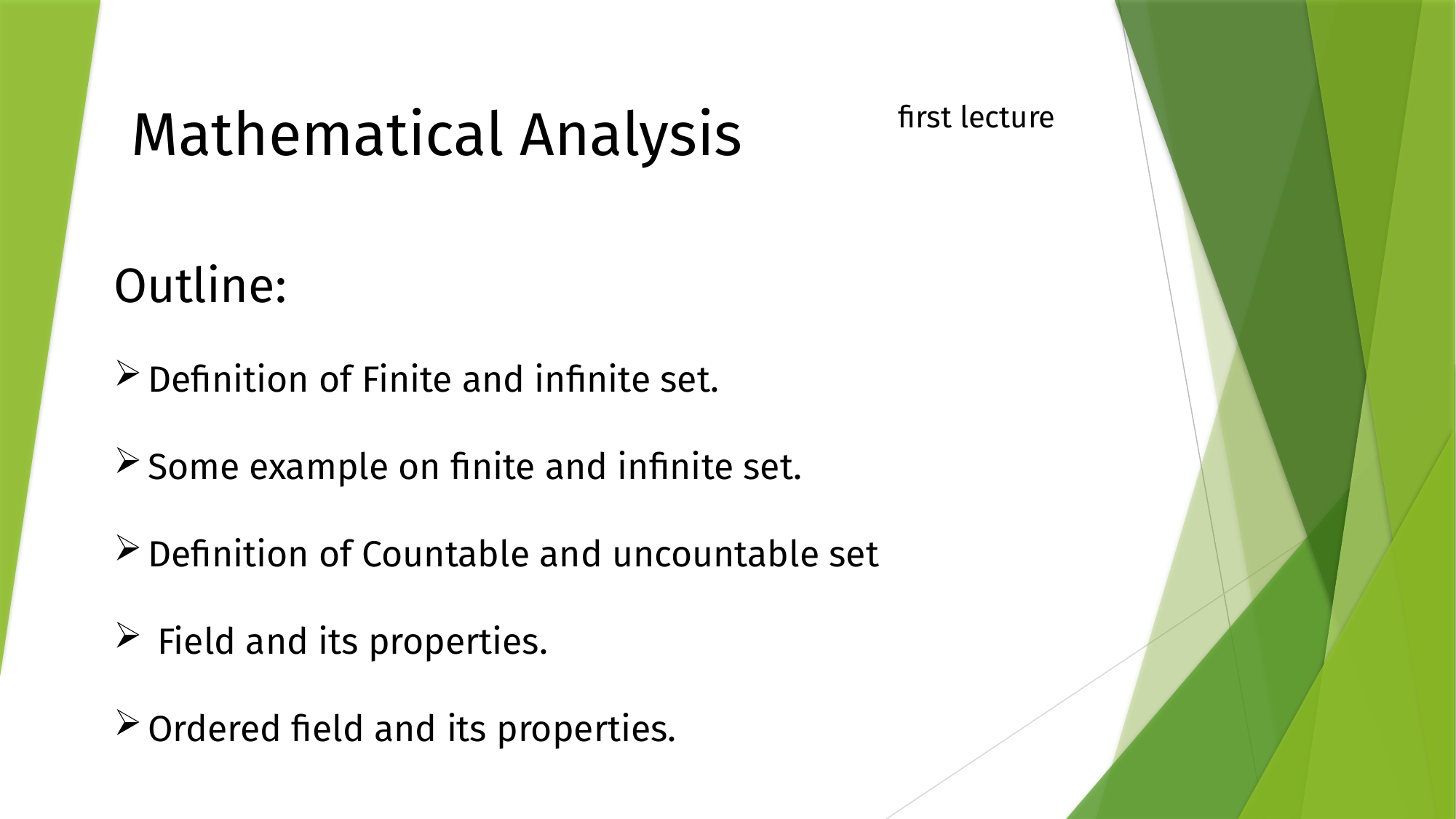

# Mathematical Analysis
 first lecture
Outline:
Definition of Finite and infinite set.
Some example on finite and infinite set.
Definition of Countable and uncountable set
 Field and its properties.
Ordered field and its properties.